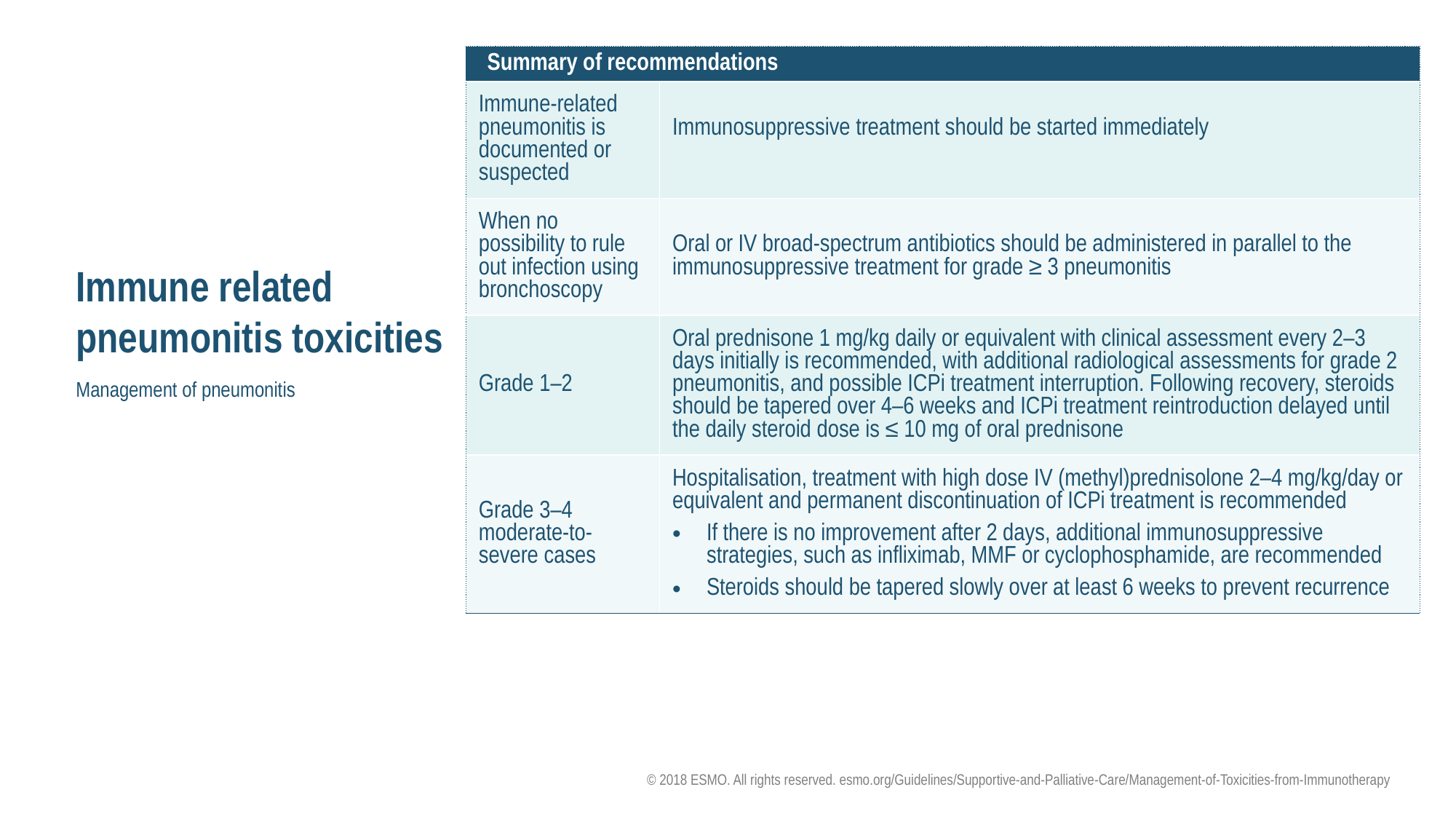

| Summary of recommendations |  |
| --- | --- |
| Immune-related pneumonitis is documented or suspected | Immunosuppressive treatment should be started immediately |
| When no possibility to rule out infection using bronchoscopy | Oral or IV broad-spectrum antibiotics should be administered in parallel to the immunosuppressive treatment for grade ≥ 3 pneumonitis |
| Grade 1–2 | Oral prednisone 1 mg/kg daily or equivalent with clinical assessment every 2–3 days initially is recommended, with additional radiological assessments for grade 2 pneumonitis, and possible ICPi treatment interruption. Following recovery, steroids should be tapered over 4–6 weeks and ICPi treatment reintroduction delayed until the daily steroid dose is ≤ 10 mg of oral prednisone |
| Grade 3–4 moderate-to-severe cases | Hospitalisation, treatment with high dose IV (methyl)prednisolone 2–4 mg/kg/day or equivalent and permanent discontinuation of ICPi treatment is recommended If there is no improvement after 2 days, additional immunosuppressive strategies, such as infliximab, MMF or cyclophosphamide, are recommended Steroids should be tapered slowly over at least 6 weeks to prevent recurrence |
Immune related pneumonitis toxicities
Management of pneumonitis

© 2018 ESMO. All rights reserved. esmo.org/Guidelines/Supportive-and-Palliative-Care/Management-of-Toxicities-from-Immunotherapy